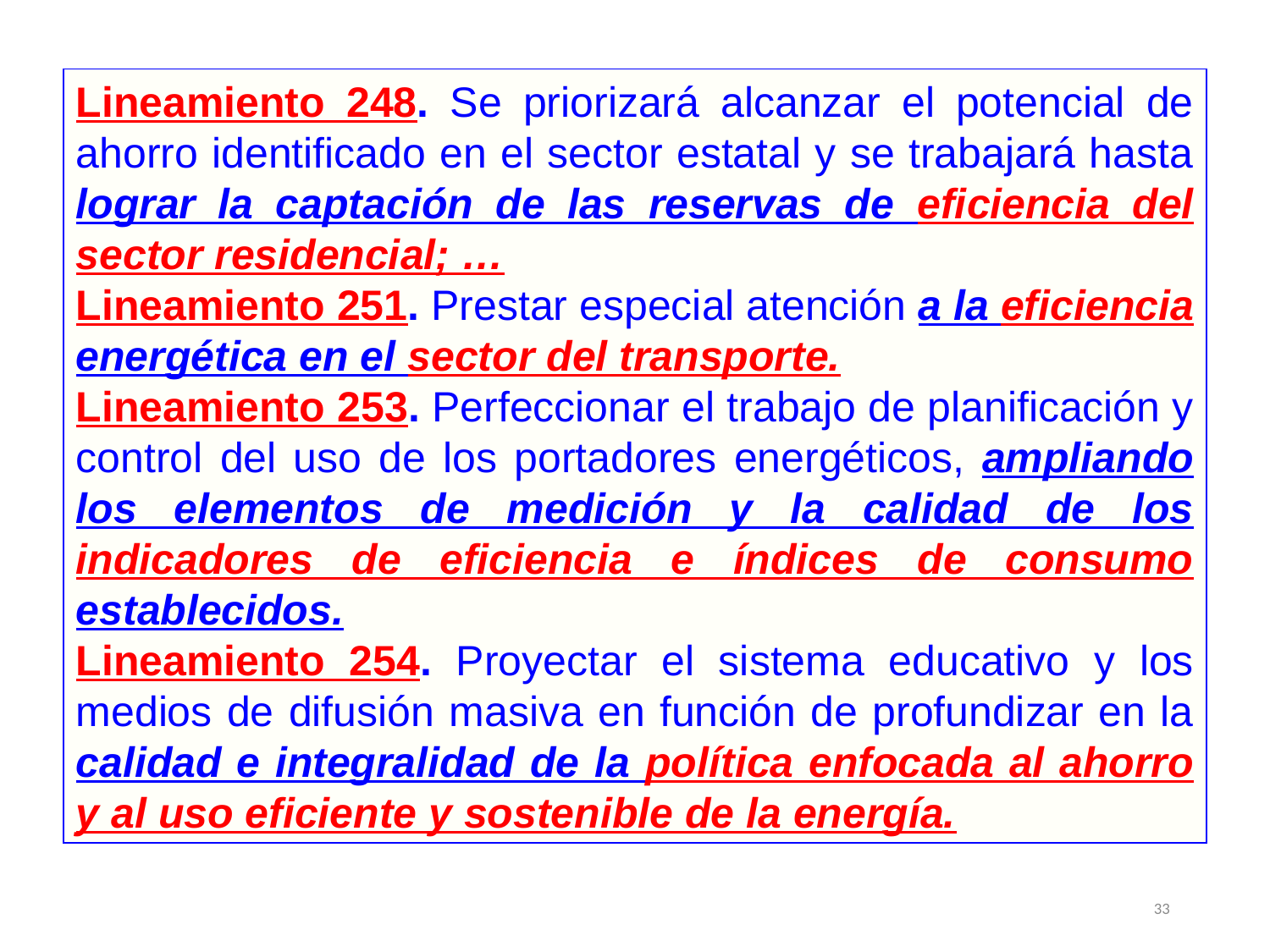

Lineamiento 248. Se priorizará alcanzar el potencial de ahorro identificado en el sector estatal y se trabajará hasta lograr la captación de las reservas de eficiencia del sector residencial; …
Lineamiento 251. Prestar especial atención a la eficiencia energética en el sector del transporte.
Lineamiento 253. Perfeccionar el trabajo de planificación y control del uso de los portadores energéticos, ampliando los elementos de medición y la calidad de los indicadores de eficiencia e índices de consumo establecidos.
Lineamiento 254. Proyectar el sistema educativo y los medios de difusión masiva en función de profundizar en la calidad e integralidad de la política enfocada al ahorro y al uso eficiente y sostenible de la energía.
33